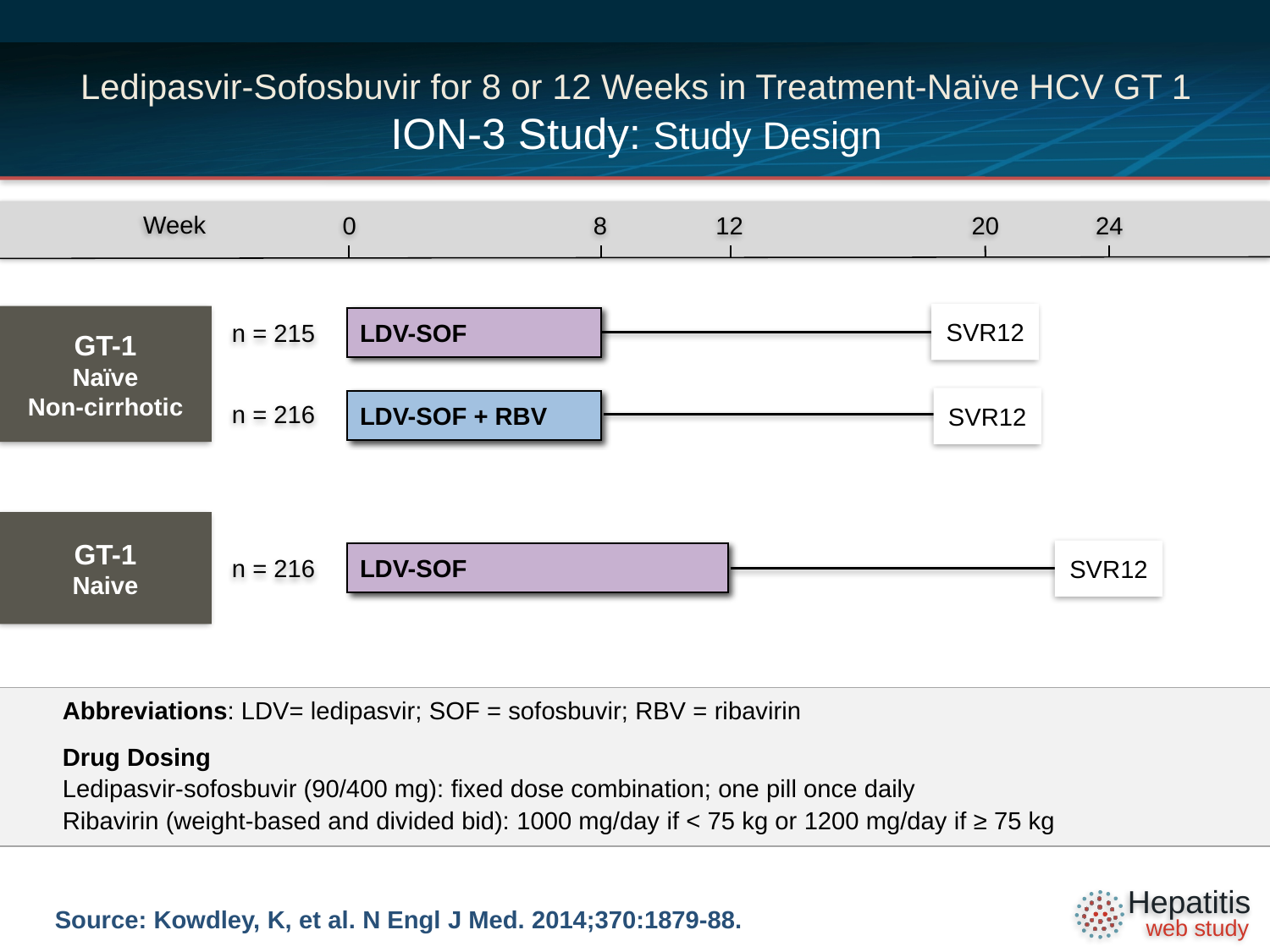

# Ledipasvir-Sofosbuvir for 8 or 12 Weeks in Treatment-Naïve HCV GT 1 ION-3 Study: Study Design
0
8
12
20
24
Week

SVR12
n = 215
GT-1
Naïve
Non-cirrhotic
LDV-SOF
n = 216
SVR12
LDV-SOF + RBV
GT-1
Naive
n = 216
SVR12
LDV-SOF
Abbreviations: LDV= ledipasvir; SOF = sofosbuvir; RBV = ribavirin
Drug Dosing
Ledipasvir-sofosbuvir (90/400 mg): fixed dose combination; one pill once daily
Ribavirin (weight-based and divided bid): 1000 mg/day if < 75 kg or 1200 mg/day if ≥ 75 kg
Source: Kowdley, K, et al. N Engl J Med. 2014;370:1879-88.